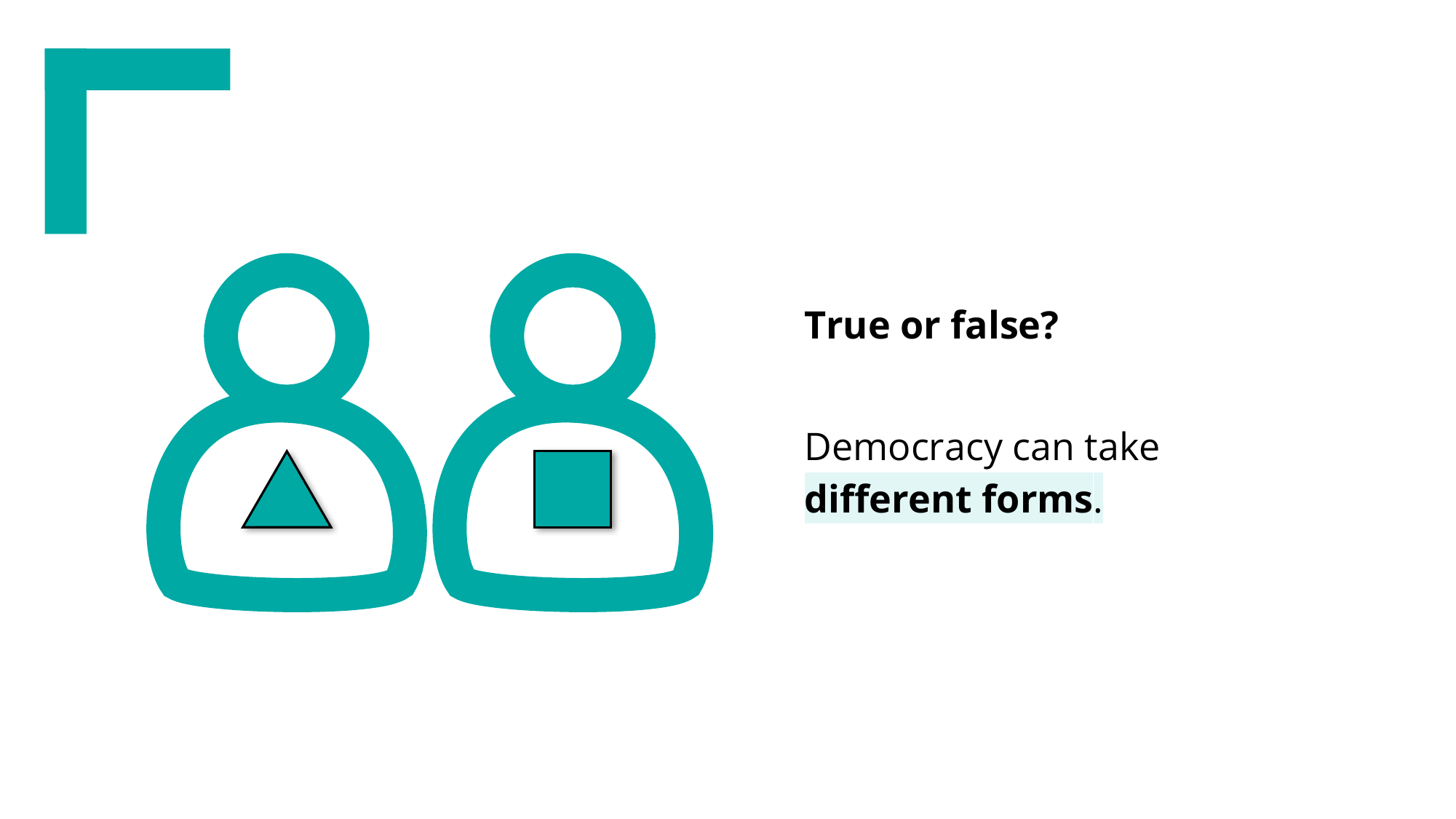

# True or false?
Democracy can take
different forms.